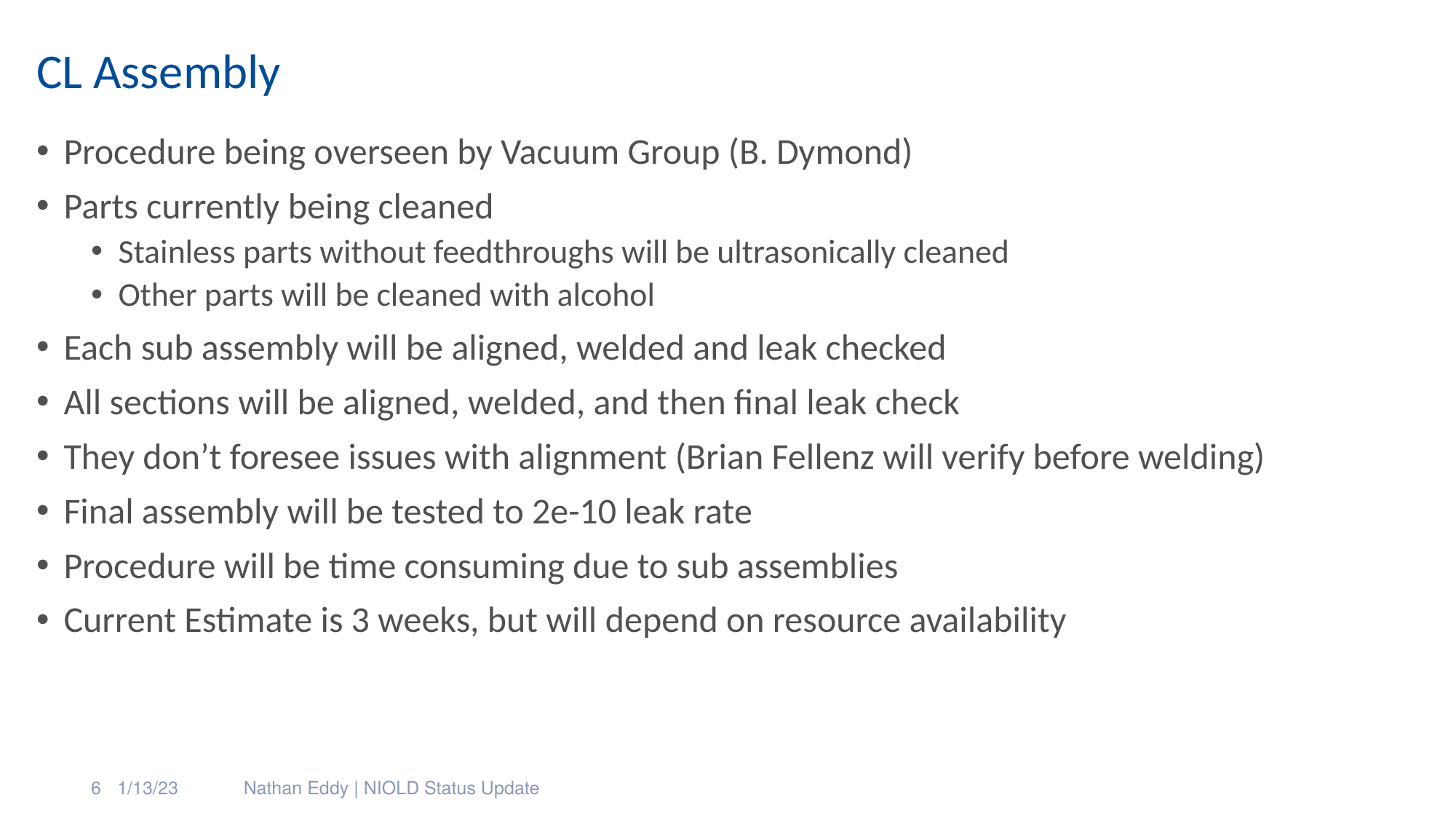

# CL Assembly
Procedure being overseen by Vacuum Group (B. Dymond)
Parts currently being cleaned
Stainless parts without feedthroughs will be ultrasonically cleaned
Other parts will be cleaned with alcohol
Each sub assembly will be aligned, welded and leak checked
All sections will be aligned, welded, and then final leak check
They don’t foresee issues with alignment (Brian Fellenz will verify before welding)
Final assembly will be tested to 2e-10 leak rate
Procedure will be time consuming due to sub assemblies
Current Estimate is 3 weeks, but will depend on resource availability

1/13/23
6
Nathan Eddy | NIOLD Status Update